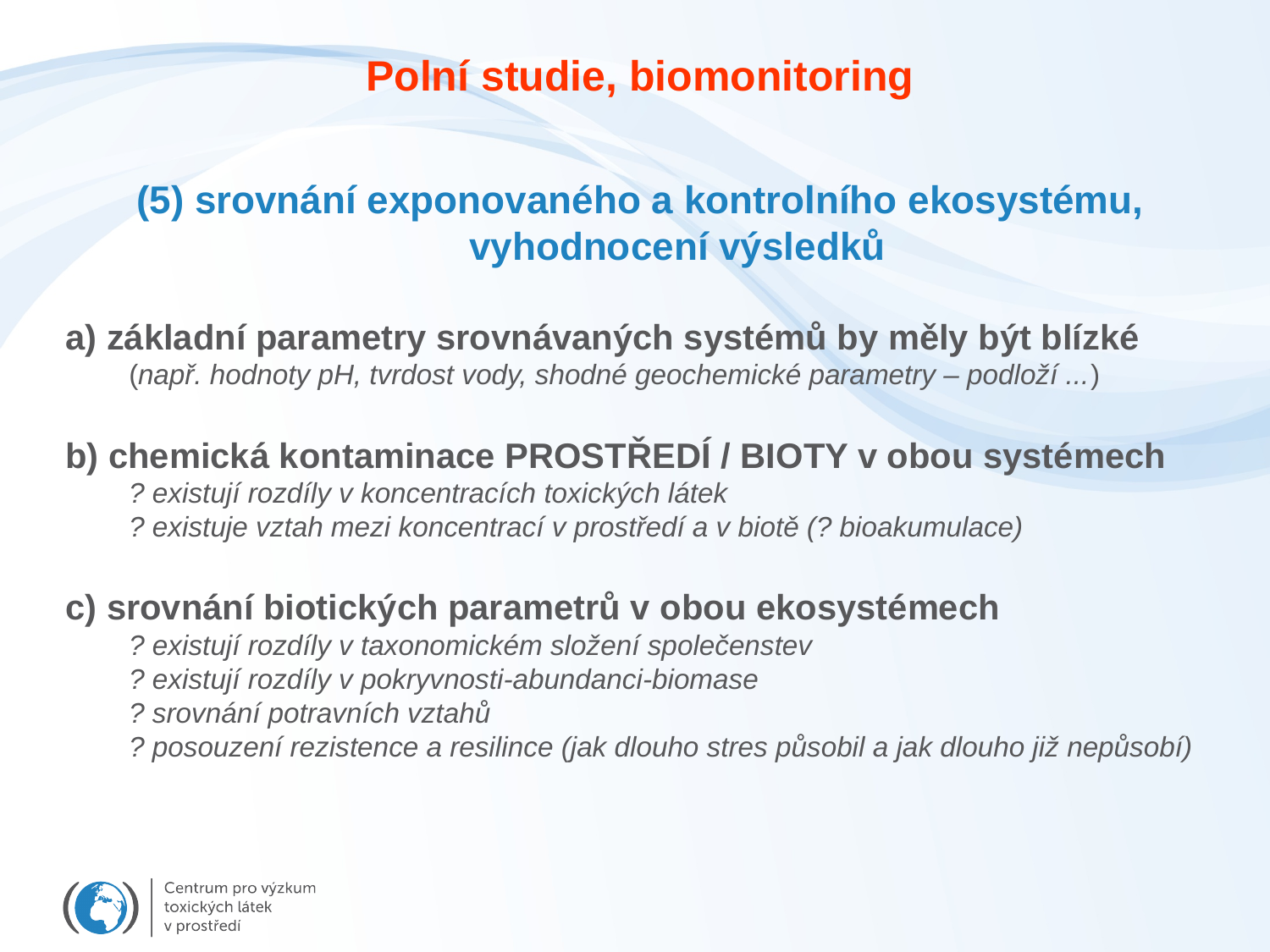

Polní studie, biomonitoring
(5) srovnání exponovaného a kontrolního ekosystému,
vyhodnocení výsledků

a) základní parametry srovnávaných systémů by měly být blízké
(např. hodnoty pH, tvrdost vody, shodné geochemické parametry – podloží ...)

b) chemická kontaminace PROSTŘEDÍ / BIOTY v obou systémech
? existují rozdíly v koncentracích toxických látek
? existuje vztah mezi koncentrací v prostředí a v biotě (? bioakumulace)

c) srovnání biotických parametrů v obou ekosystémech
	? existují rozdíly v taxonomickém složení společenstev
? existují rozdíly v pokryvnosti-abundanci-biomase
? srovnání potravních vztahů
? posouzení rezistence a resilince (jak dlouho stres působil a jak dlouho již nepůsobí)